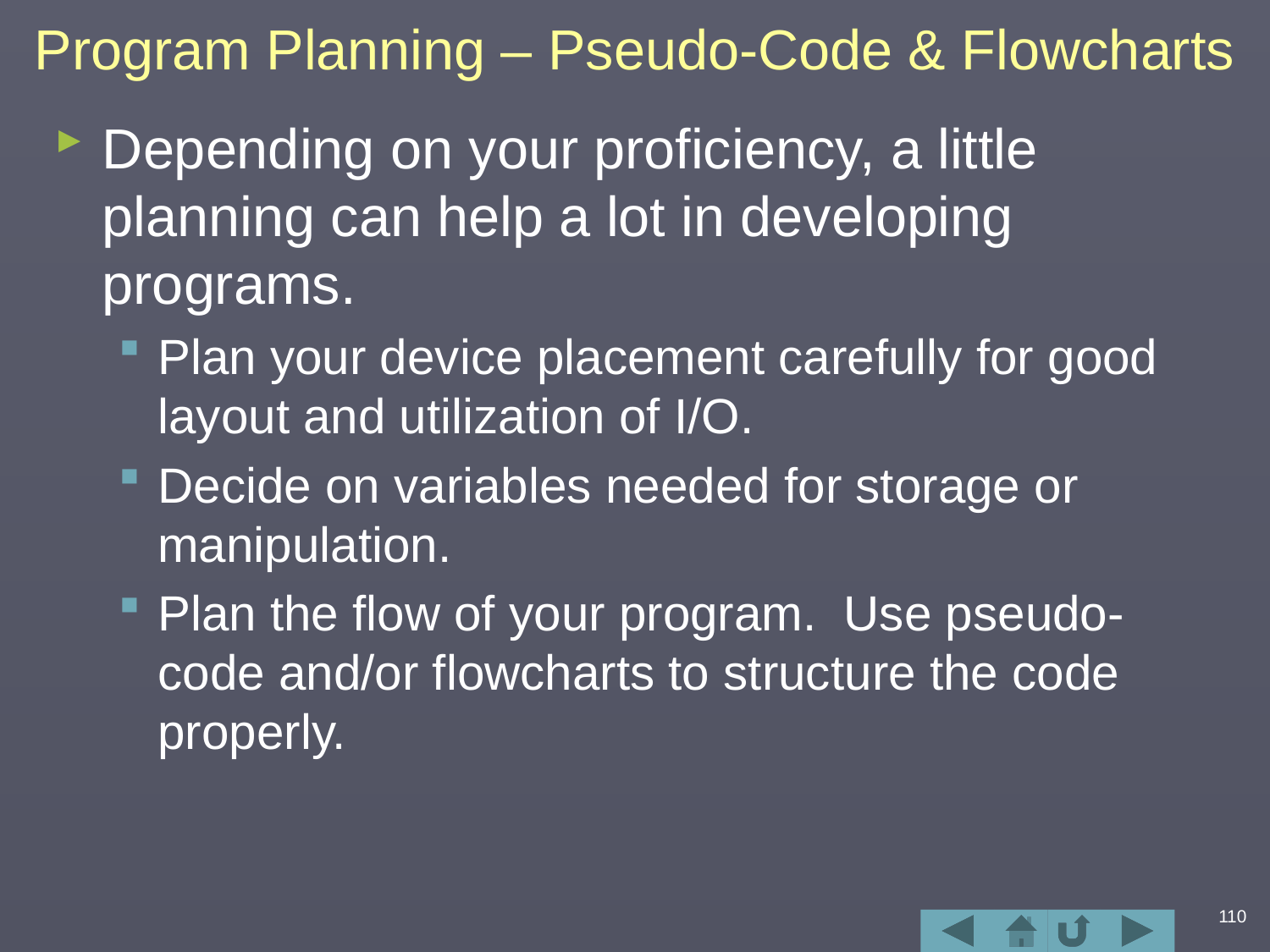

# Program Planning – Pseudo-Code & Flowcharts
Depending on your proficiency, a little planning can help a lot in developing programs.
Plan your device placement carefully for good layout and utilization of I/O.
Decide on variables needed for storage or manipulation.
Plan the flow of your program.  Use pseudo-code and/or flowcharts to structure the code properly.
110